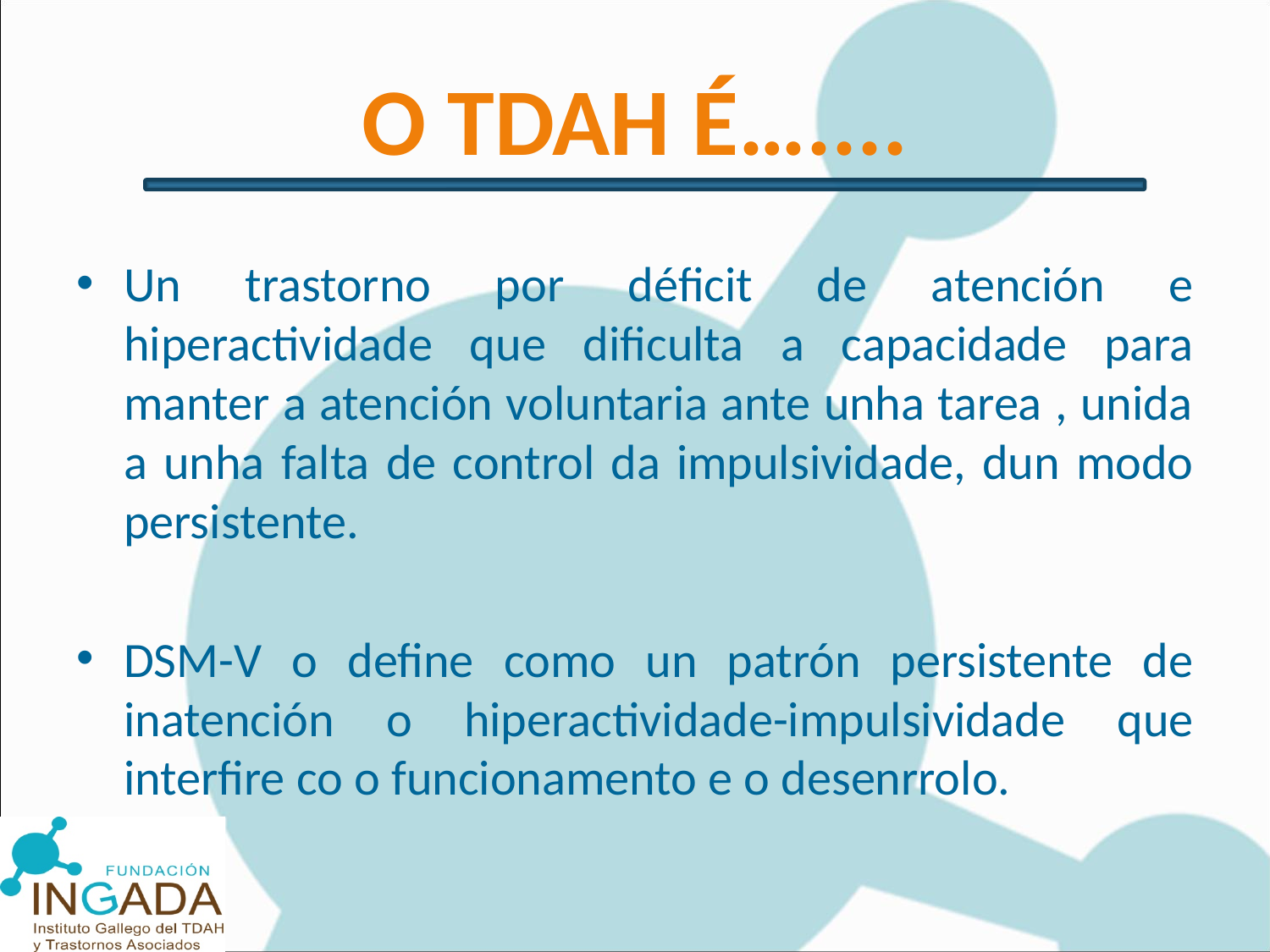

# O TDAH É…....

Un trastorno por déficit de atención e hiperactividade que dificulta a capacidade para manter a atención voluntaria ante unha tarea , unida a unha falta de control da impulsividade, dun modo persistente.

DSM-V o define como un patrón persistente de inatención o hiperactividade-impulsividade que interfire co o funcionamento e o desenrrolo.